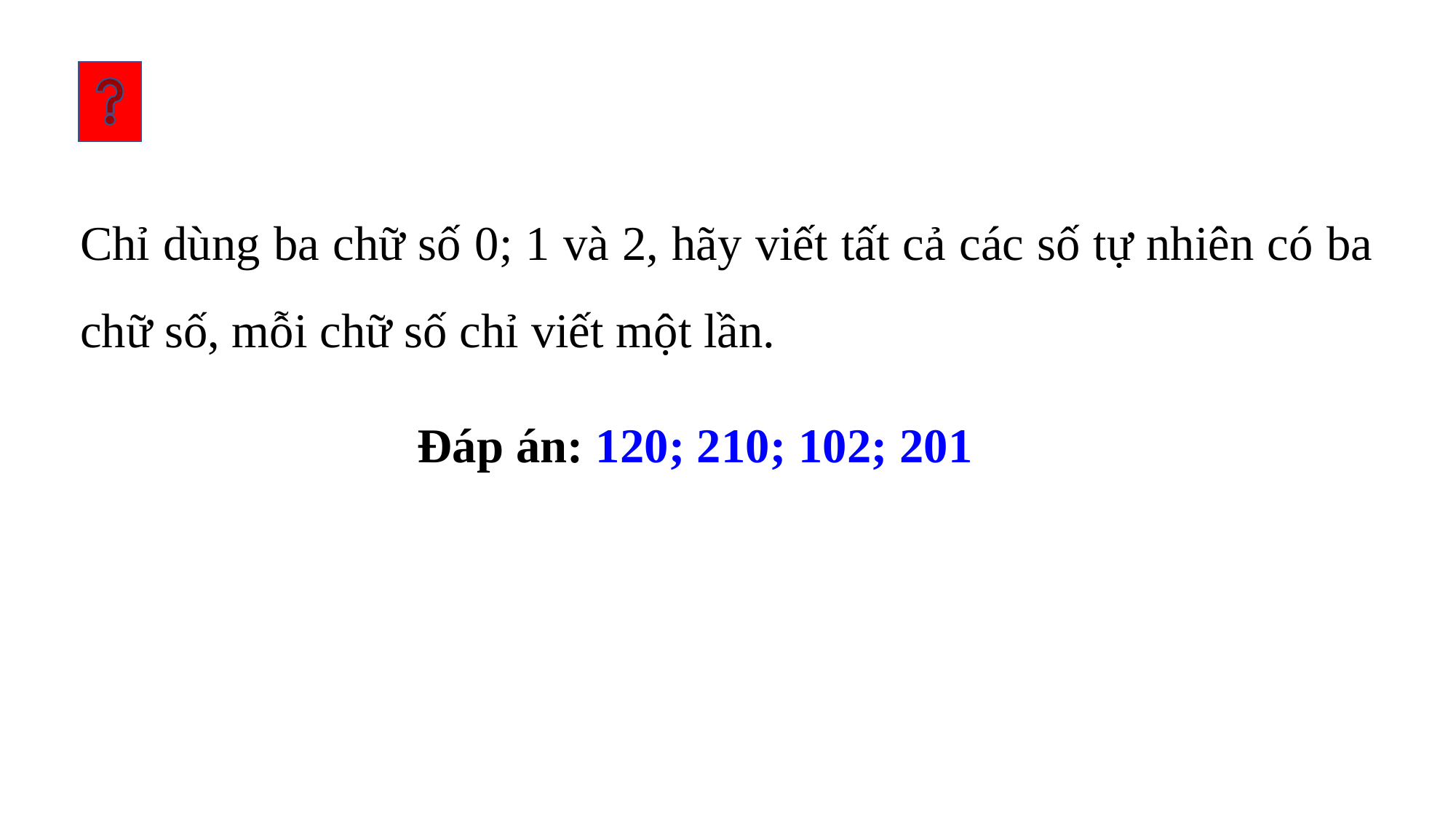

Chỉ dùng ba chữ số 0; 1 và 2, hãy viết tất cả các số tự nhiên có ba chữ số, mỗi chữ số chỉ viết một lần.
Đáp án: 120; 210; 102; 201